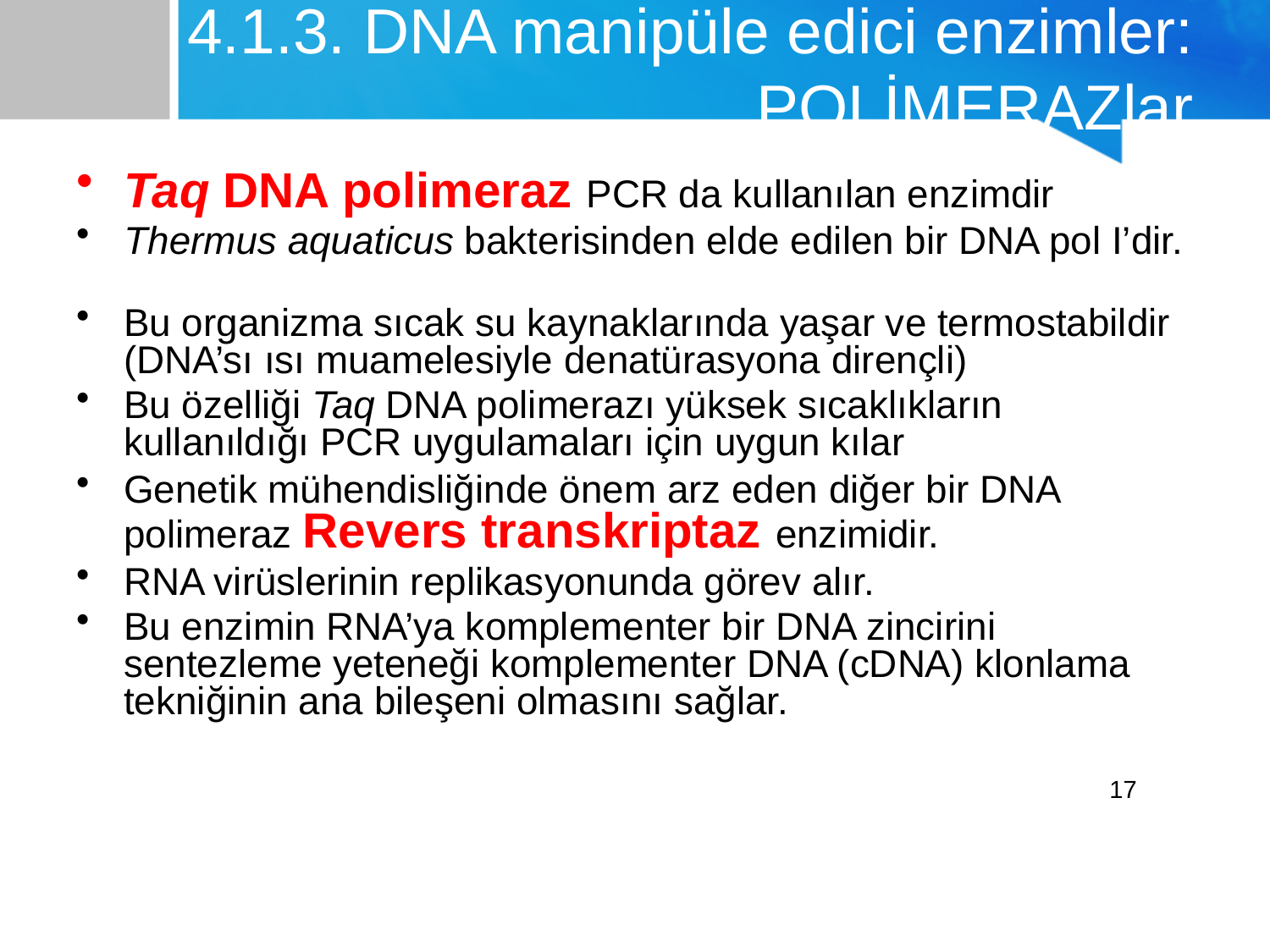

# 4.1.3. DNA manipüle edici enzimler: POLİMERAZlar
Taq DNA polimeraz PCR da kullanılan enzimdir
Thermus aquaticus bakterisinden elde edilen bir DNA pol I’dir.
Bu organizma sıcak su kaynaklarında yaşar ve termostabildir (DNA’sı ısı muamelesiyle denatürasyona dirençli)
Bu özelliği Taq DNA polimerazı yüksek sıcaklıkların kullanıldığı PCR uygulamaları için uygun kılar
Genetik mühendisliğinde önem arz eden diğer bir DNA polimeraz Revers transkriptaz enzimidir.
RNA virüslerinin replikasyonunda görev alır.
Bu enzimin RNA’ya komplementer bir DNA zincirini sentezleme yeteneği komplementer DNA (cDNA) klonlama tekniğinin ana bileşeni olmasını sağlar.
17